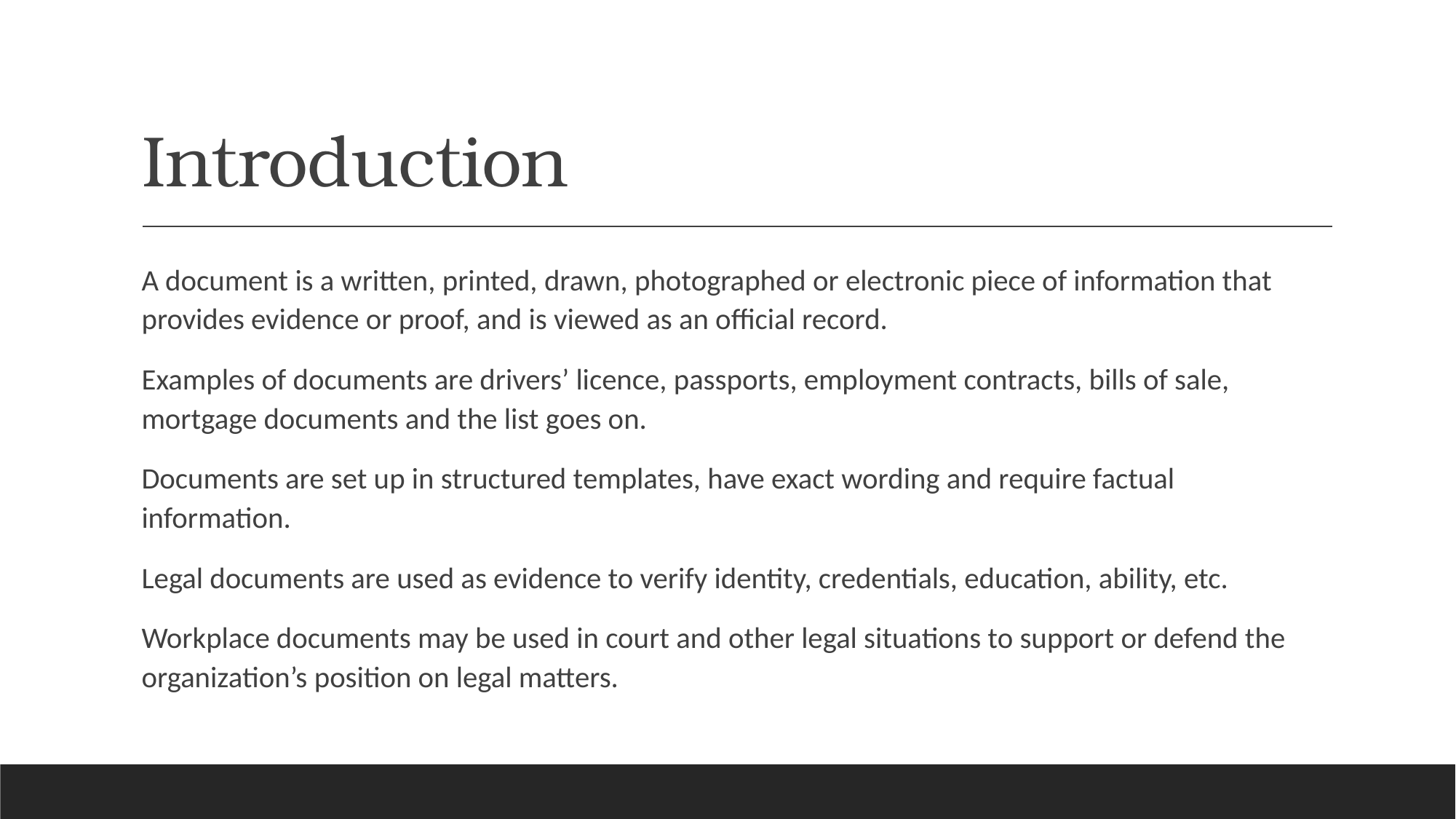

# Introduction
A document is a written, printed, drawn, photographed or electronic piece of information that provides evidence or proof, and is viewed as an official record.
Examples of documents are drivers’ licence, passports, employment contracts, bills of sale, mortgage documents and the list goes on.
Documents are set up in structured templates, have exact wording and require factual information.
Legal documents are used as evidence to verify identity, credentials, education, ability, etc.
Workplace documents may be used in court and other legal situations to support or defend the organization’s position on legal matters.